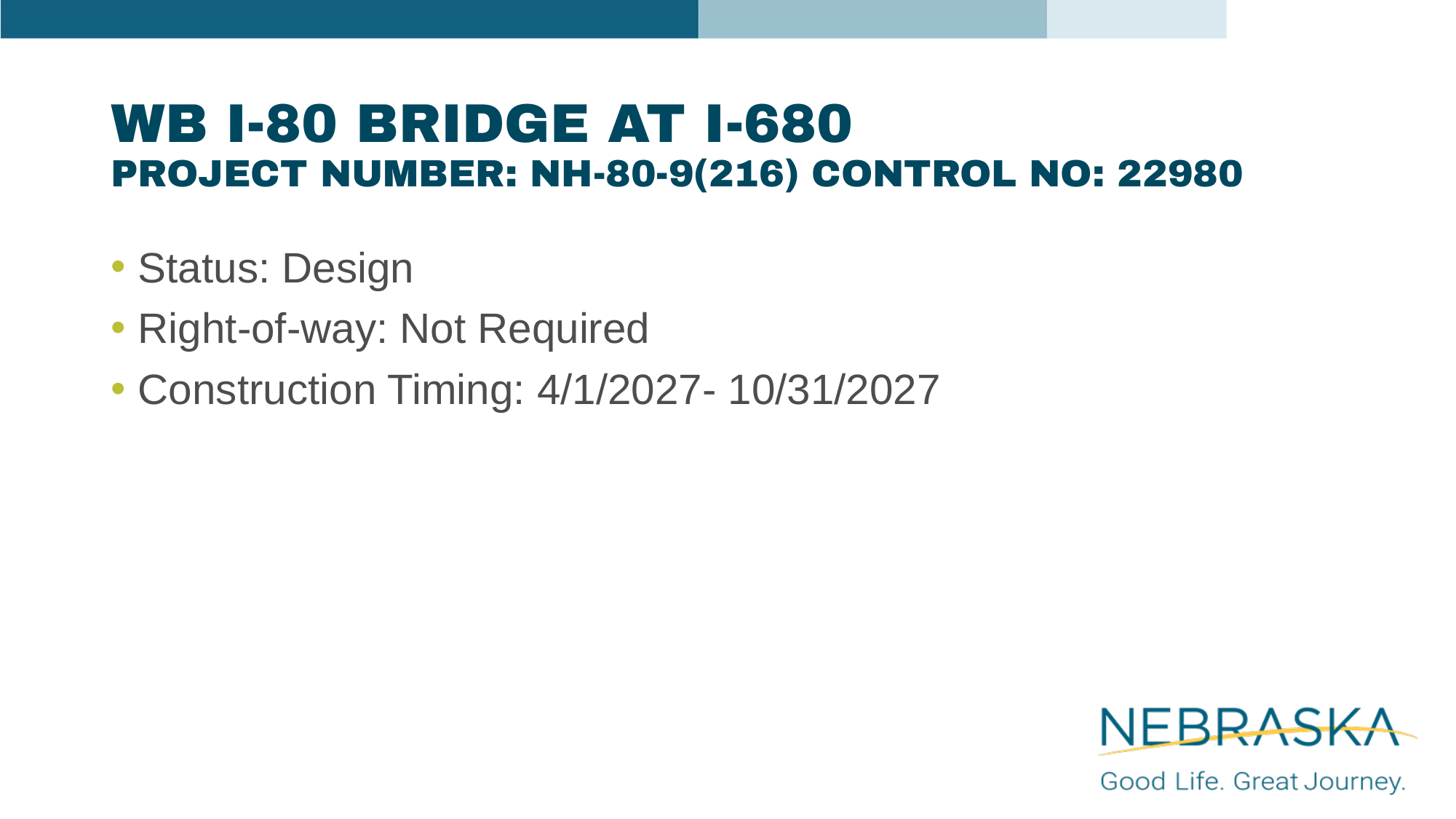

# WB I-80 Bridge at I-680 Project Number: NH-80-9(216) Control No: 22980
Status: Design
Right-of-way: Not Required
Construction Timing: 4/1/2027- 10/31/2027